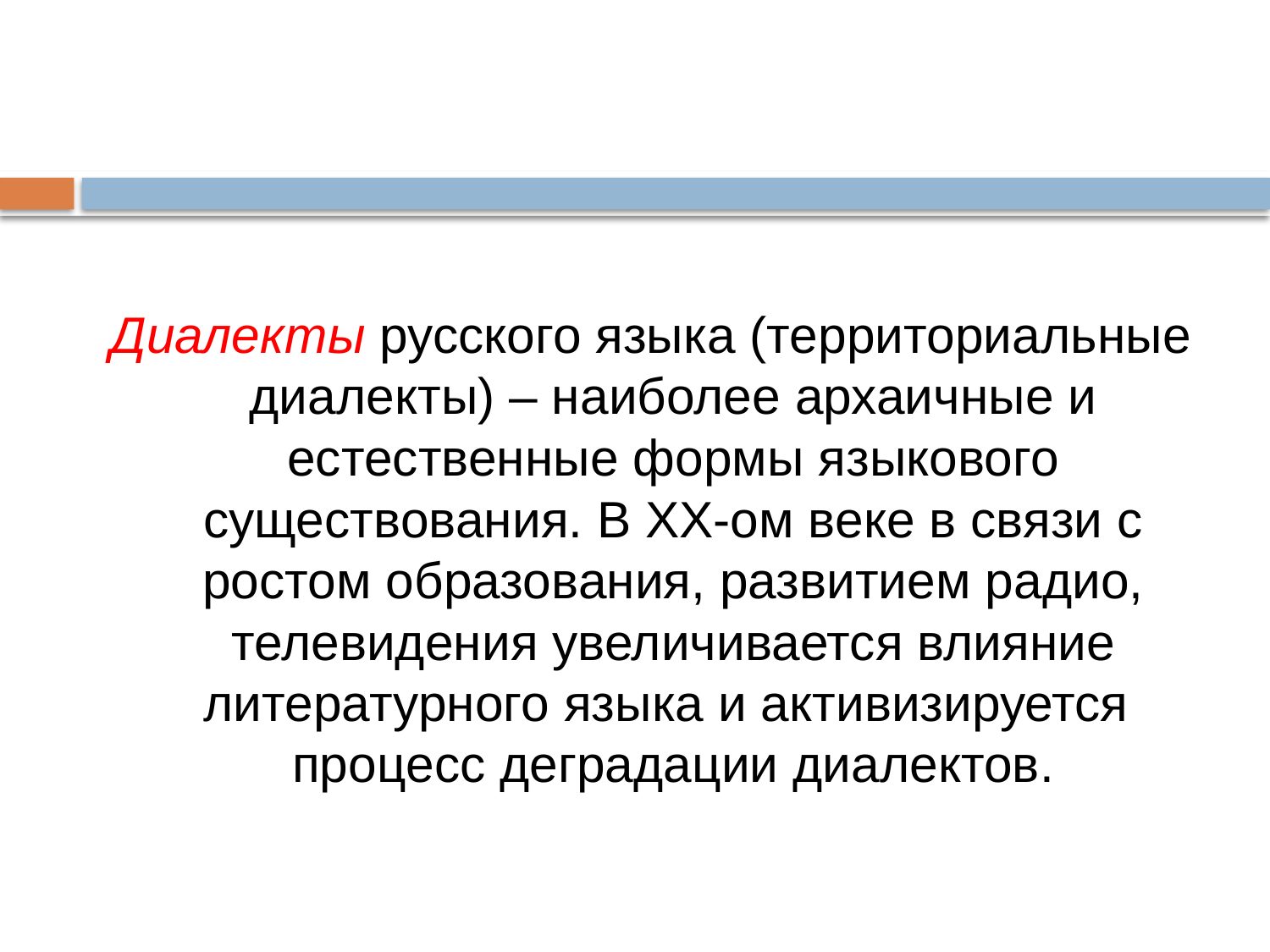

#

Диалекты русского языка (территориальные диалекты) – наиболее архаичные и естественные формы языкового существования. В ХХ-ом веке в связи с ростом образования, развитием радио, телевидения увеличивается влияние литературного языка и активизируется  процесс деградации диалектов.